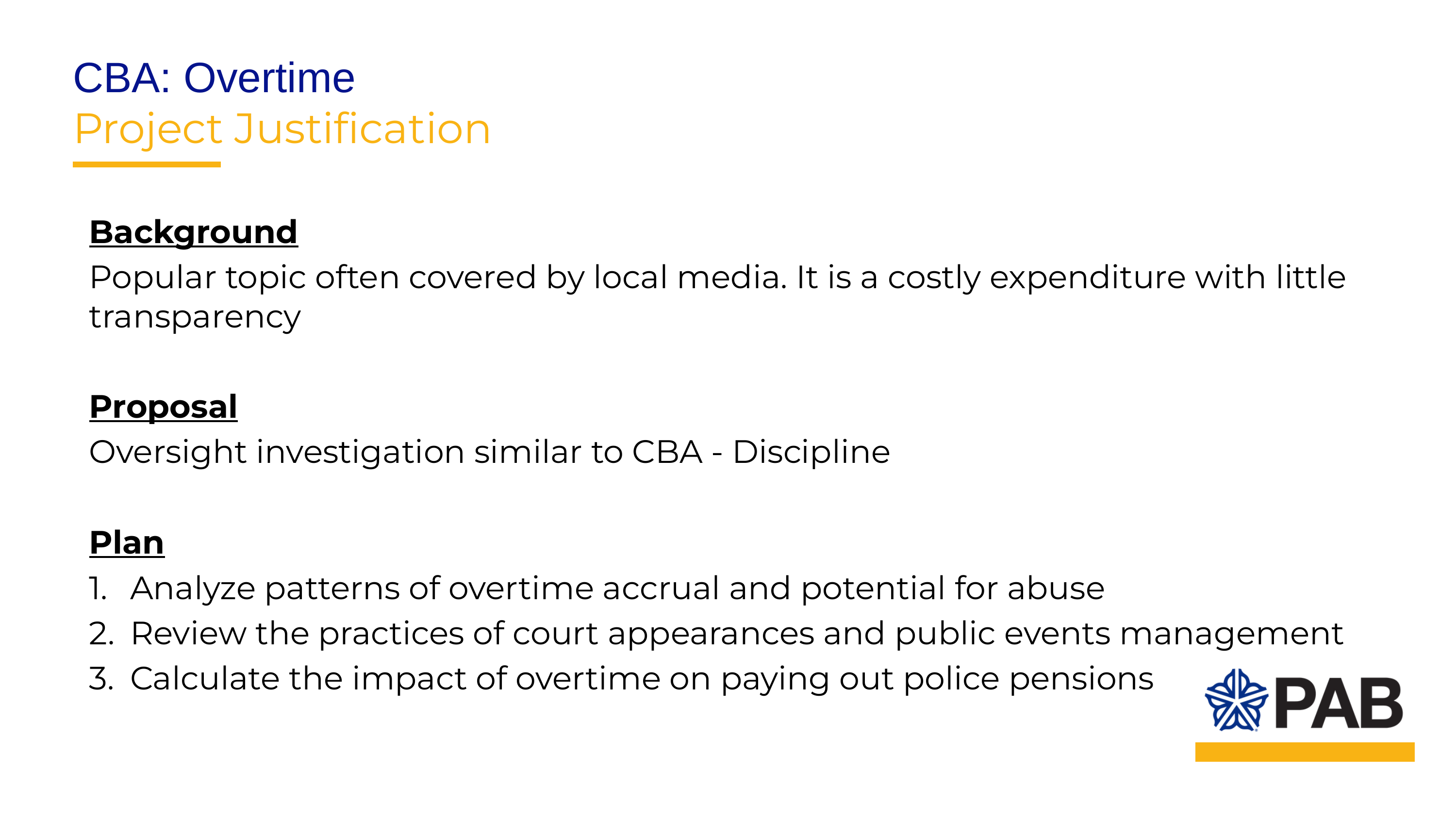

CBA: Overtime
Project Justification

Background
Popular topic often covered by local media. It is a costly expenditure with little transparency

Proposal
Oversight investigation similar to CBA - Discipline

Plan
Analyze patterns of overtime accrual and potential for abuse
Review the practices of court appearances and public events management
Calculate the impact of overtime on paying out police pensions